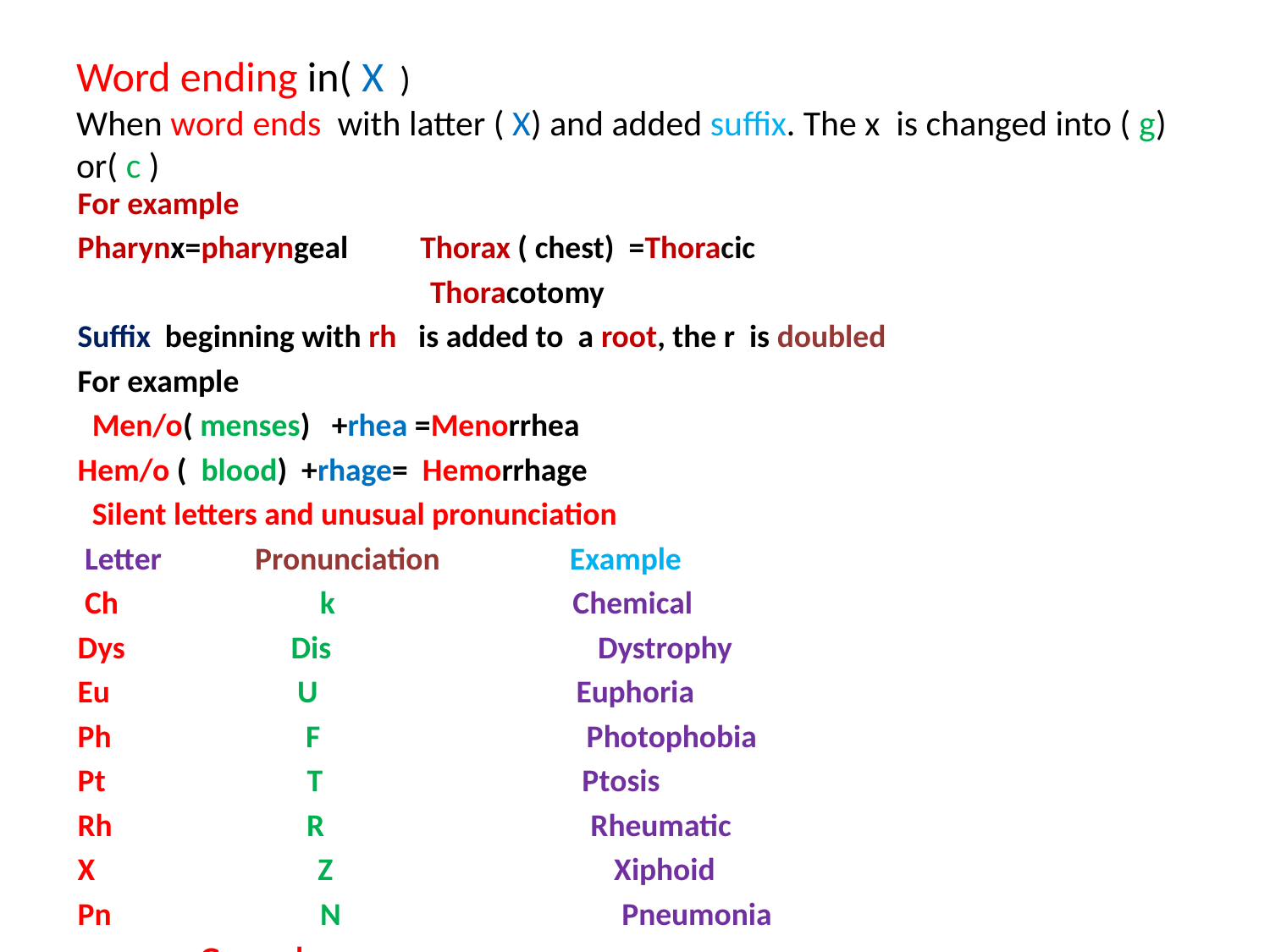

# Word ending in( X  ) When word ends  with latter ( X) and added suffix. The x  is changed into ( g)  or( c )
For example
Pharynx=pharyngeal          Thorax ( chest)  =Thoracic
                                                 Thoracotomy
Suffix  beginning with rh   is added to  a root, the r  is doubled
For example
  Men/o( menses)   +rhea =Menorrhea
Hem/o (  blood)  +rhage=  Hemorrhage
  Silent letters and unusual pronunciation
 Letter             Pronunciation                  Example
 Ch                            k                                 Chemical
Dys                       Dis                                     Dystrophy
Eu                          U                                    Euphoria
Ph                           F                                     Photophobia
Pt                            T                                    Ptosis
Rh                           R                                     Rheumatic
X                               Z                                       Xiphoid
Pn                             N                                       Pneumonia
                 General